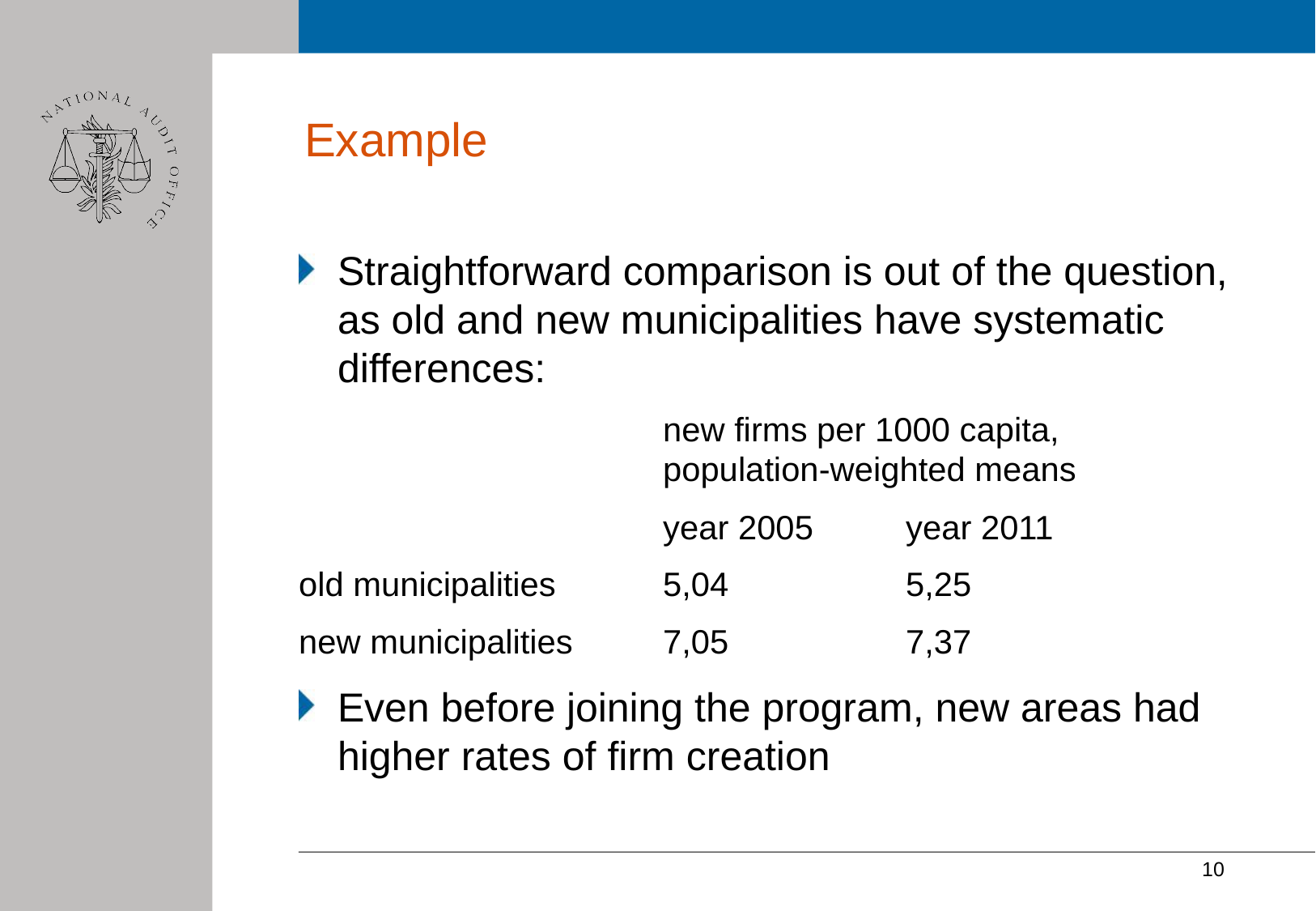

# Example
Straightforward comparison is out of the question, as old and new municipalities have systematic differences:
			new firms per 1000 capita, 				population-weighted means
			year 2005	year 2011
old municipalities	5,04		5,25
new municipalities	7,05		7,37
Even before joining the program, new areas had higher rates of firm creation

10